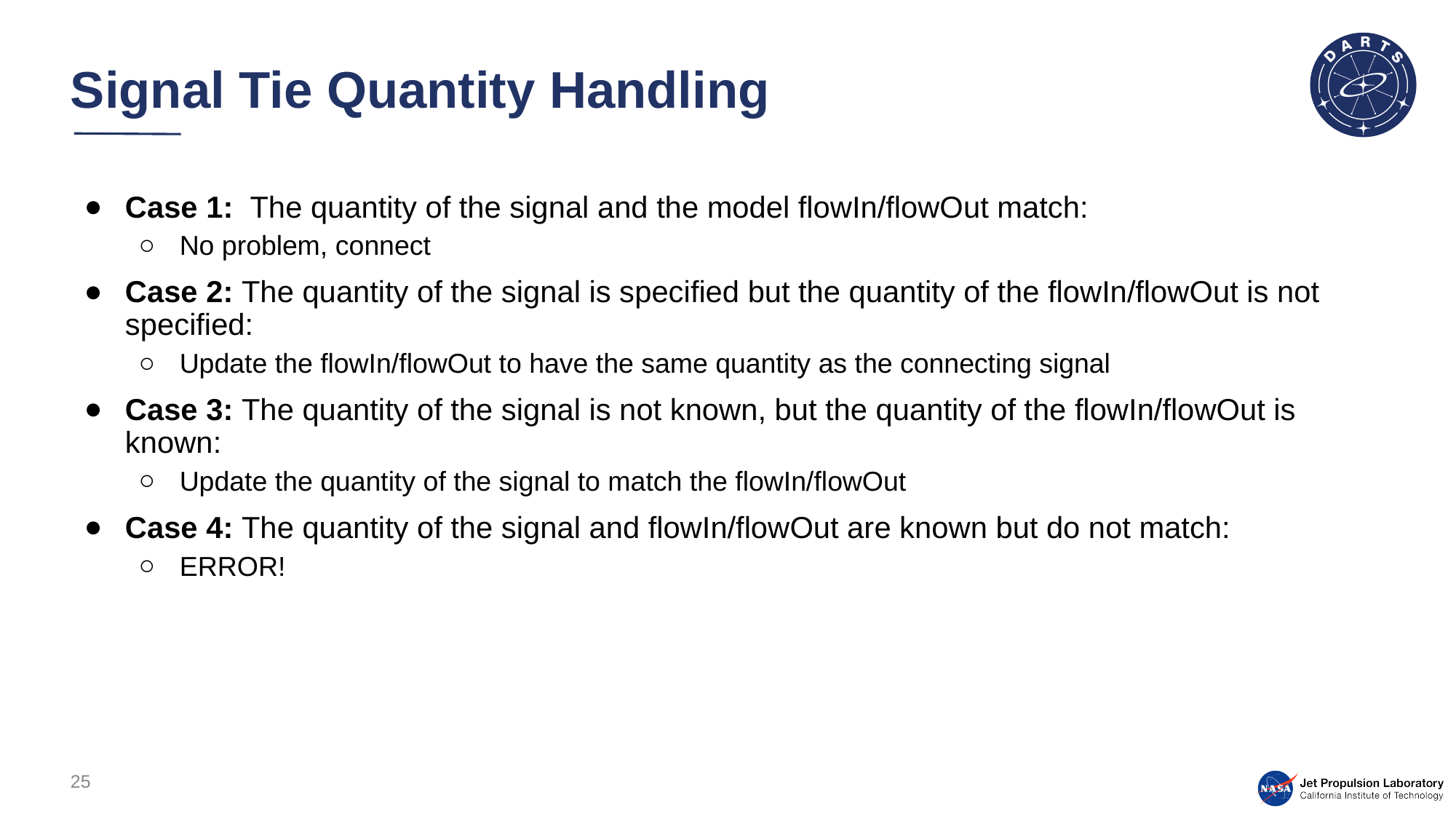

# Signal Tie Quantity Handling
Case 1:  The quantity of the signal and the model flowIn/flowOut match:
No problem, connect
Case 2: The quantity of the signal is specified but the quantity of the flowIn/flowOut is not specified:
Update the flowIn/flowOut to have the same quantity as the connecting signal
Case 3: The quantity of the signal is not known, but the quantity of the flowIn/flowOut is known:
Update the quantity of the signal to match the flowIn/flowOut
Case 4: The quantity of the signal and flowIn/flowOut are known but do not match:
ERROR!
25